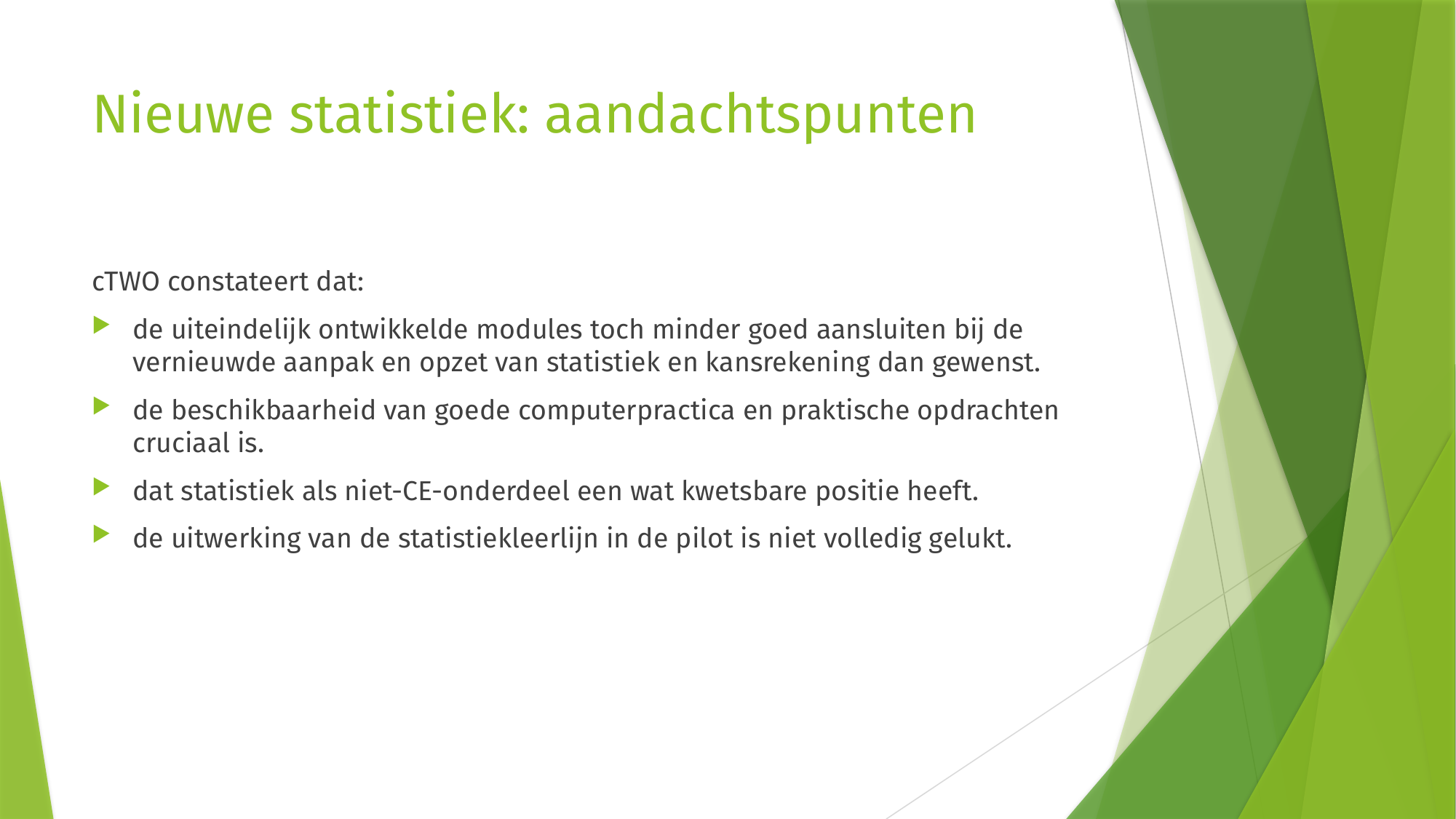

# Nieuwe statistiek: aandachtspunten
cTWO constateert dat:
de uiteindelijk ontwikkelde modules toch minder goed aansluiten bij de vernieuwde aanpak en opzet van statistiek en kansrekening dan gewenst.
de beschikbaarheid van goede computerpractica en praktische opdrachten cruciaal is.
dat statistiek als niet-CE-onderdeel een wat kwetsbare positie heeft.
de uitwerking van de statistiekleerlijn in de pilot is niet volledig gelukt.